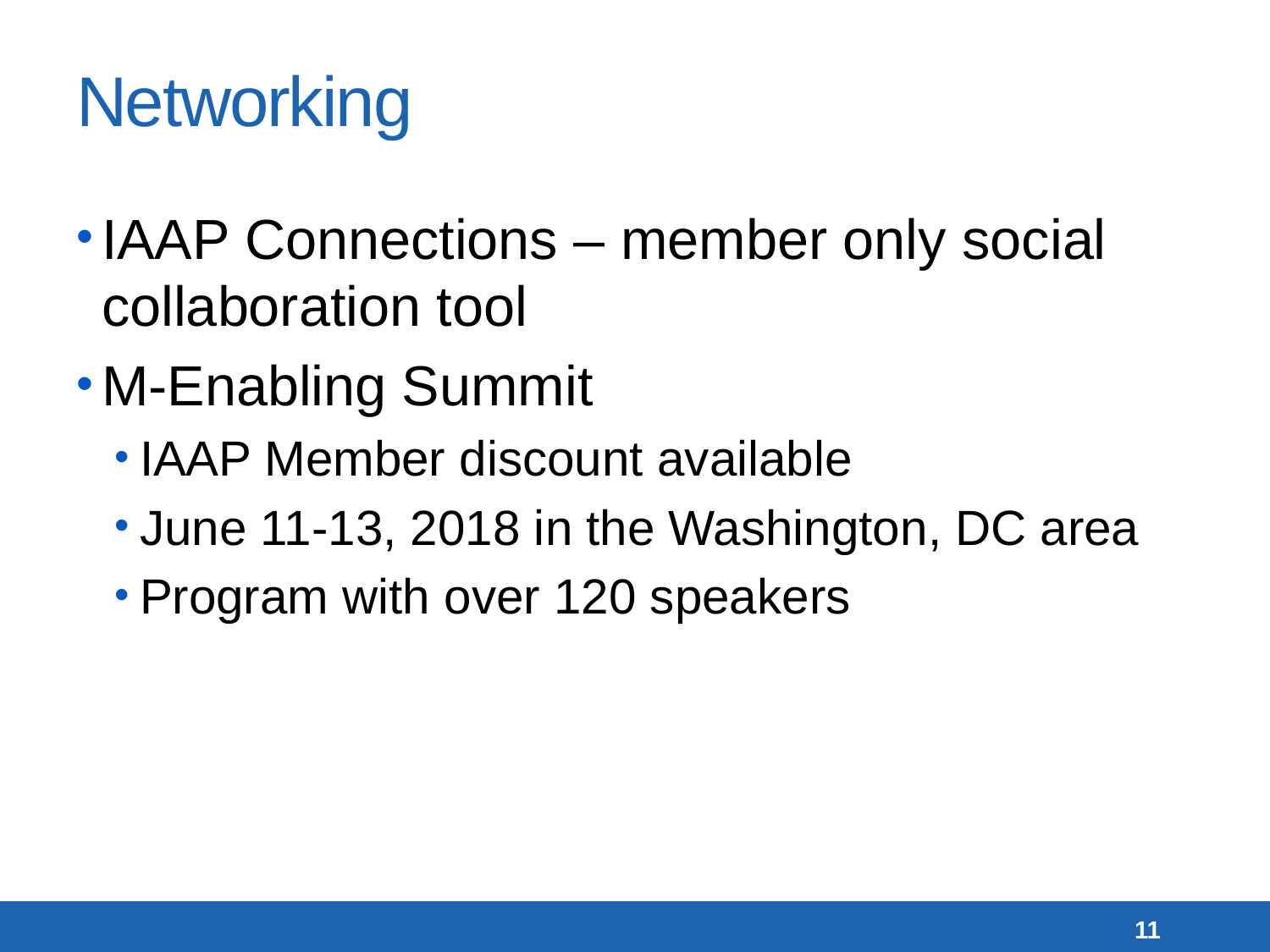

# Networking
IAAP Connections – member only social collaboration tool
M-Enabling Summit
IAAP Member discount available
June 11-13, 2018 in the Washington, DC area
Program with over 120 speakers

11